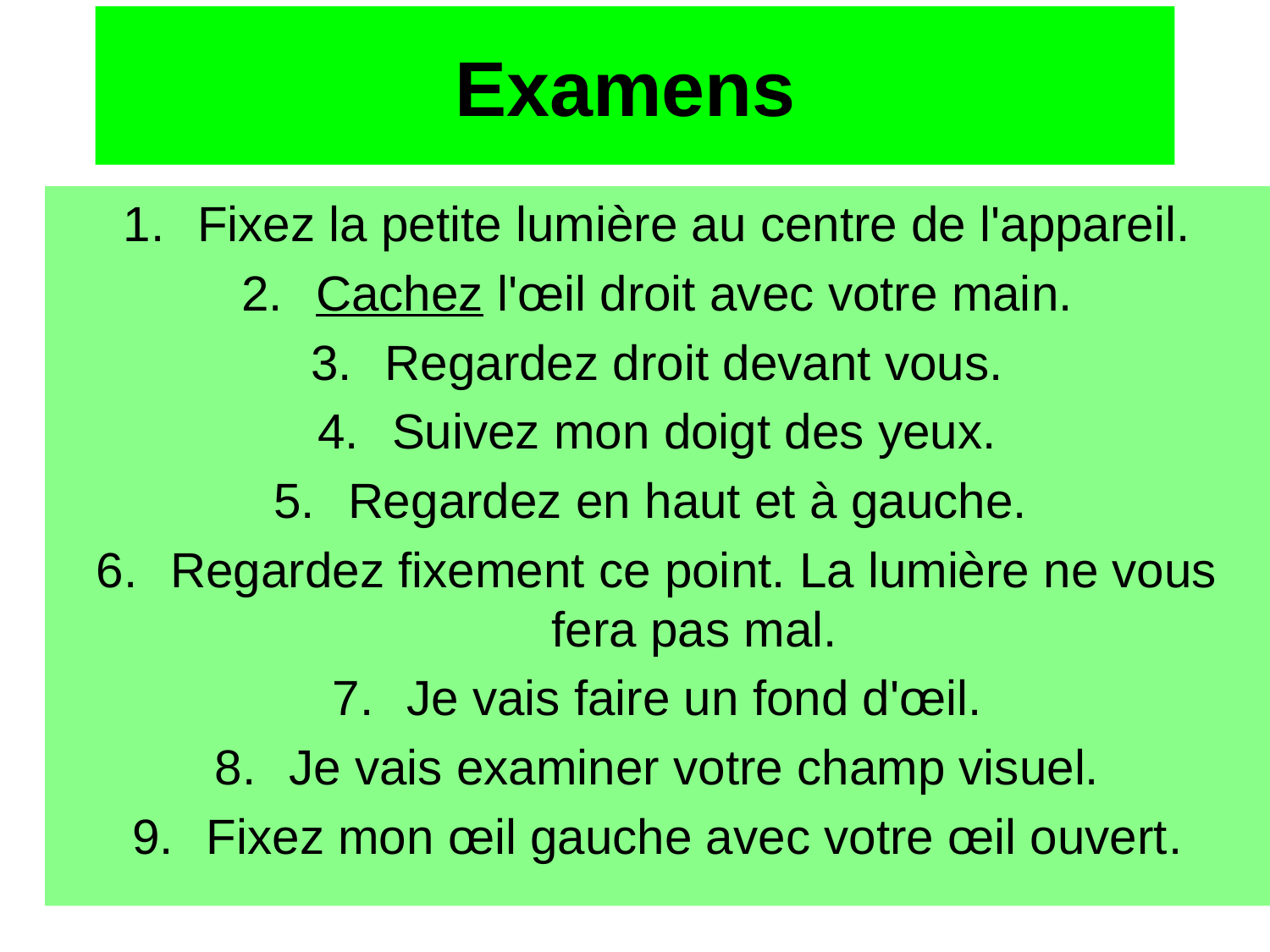

# Examens
Fixez la petite lumière au centre de l'appareil.
Cachez l'œil droit avec votre main.
Regardez droit devant vous.
Suivez mon doigt des yeux.
Regardez en haut et à gauche.
Regardez fixement ce point. La lumière ne vous fera pas mal.
Je vais faire un fond d'œil.
Je vais examiner votre champ visuel.
Fixez mon œil gauche avec votre œil ouvert.